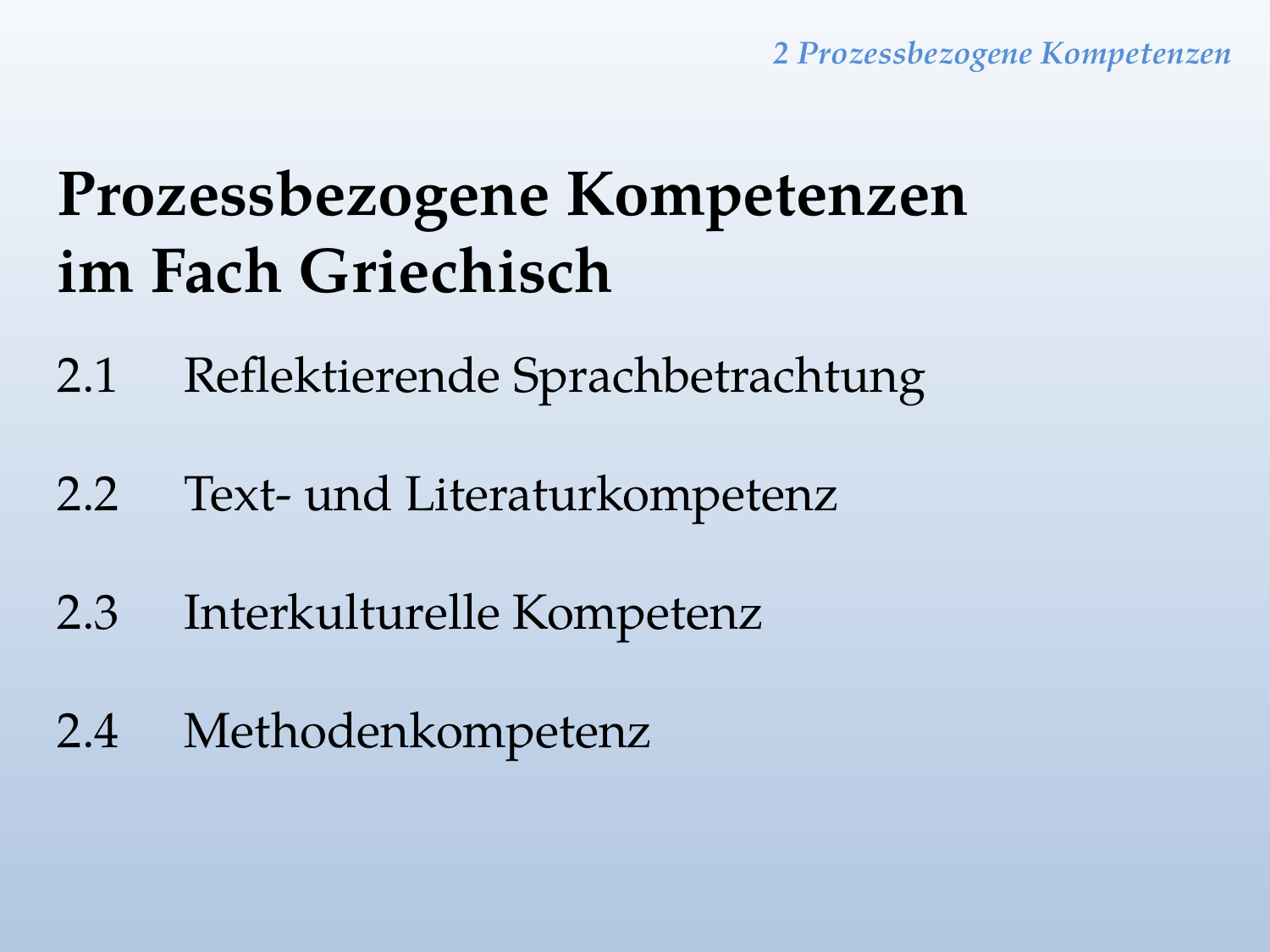

2 Prozessbezogene Kompetenzen
Prozessbezogene Kompetenzen
im Fach Griechisch

2.1 	Reflektierende Sprachbetrachtung

2.2 	Text- und Literaturkompetenz

2.3 	Interkulturelle Kompetenz

2.4 	Methodenkompetenz